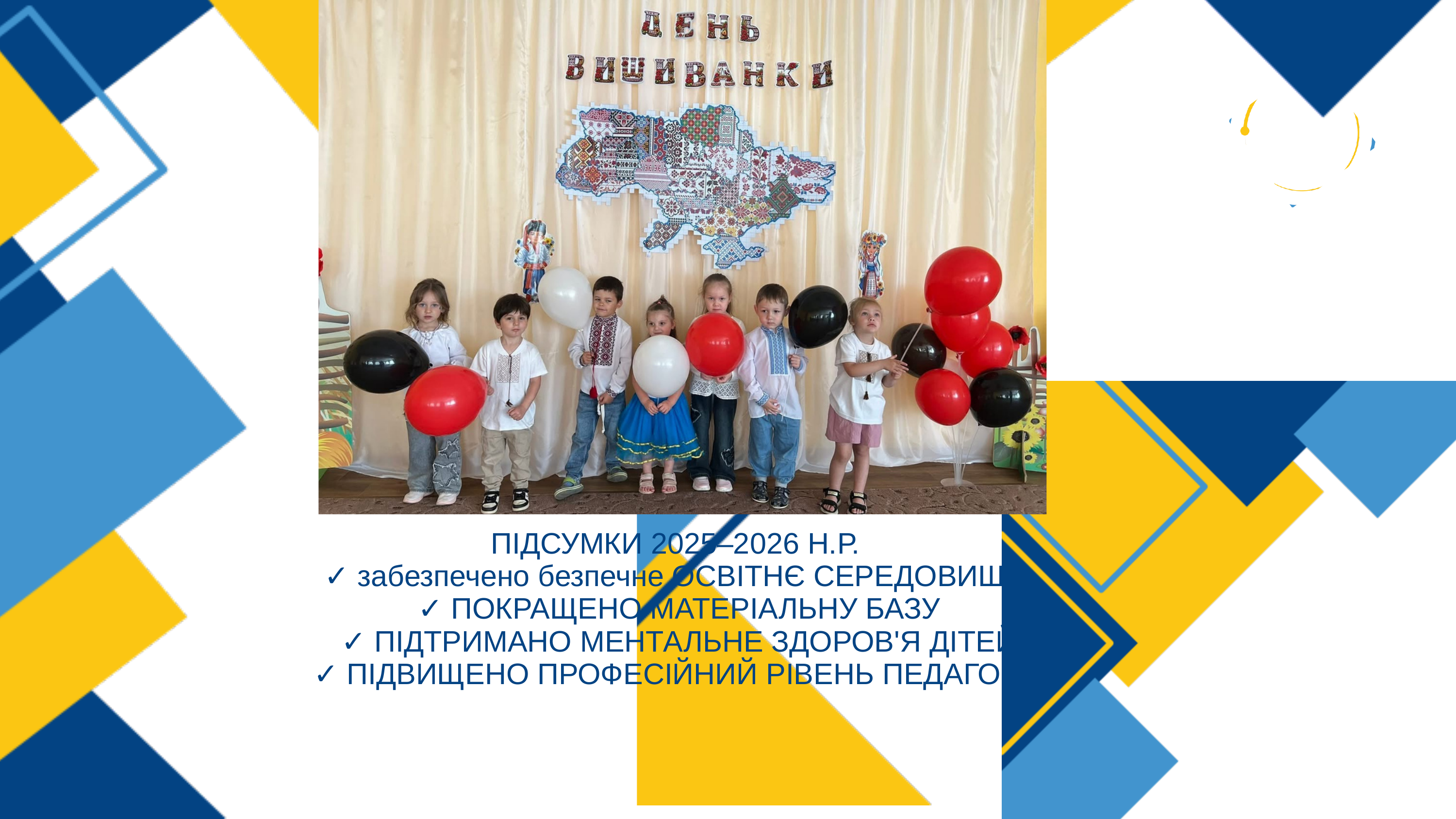

ПІДСУМКИ 2025–2026 Н.Р.
✓ забезпечено безпечне ОСВІТНЄ СЕРЕДОВИЩЕ
 ✓ ПОКРАЩЕНО МАТЕРІАЛЬНУ БАЗУ
 ✓ ПІДТРИМАНО МЕНТАЛЬНЕ ЗДОРОВ'Я ДІТЕЙ
 ✓ ПІДВИЩЕНО ПРОФЕСІЙНИЙ РІВЕНЬ ПЕДАГОГІВ